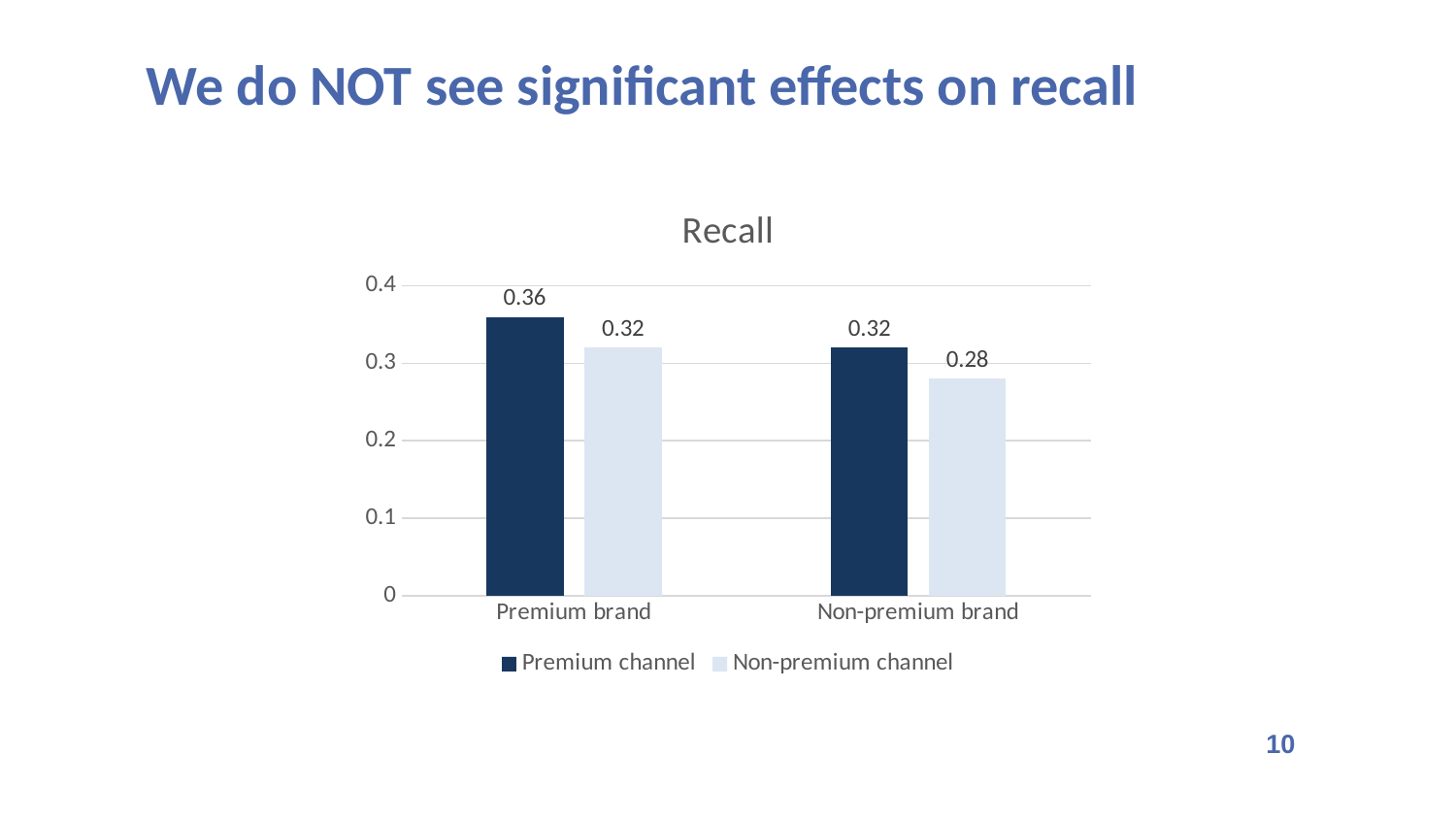

We do NOT see significant effects on recall

### Chart: Recall

| Category | Premium channel | Non-premium channel |
|---|---|---|
| Premium brand | 0.36 | 0.32 |
| Non-premium brand | 0.32 | 0.28 |